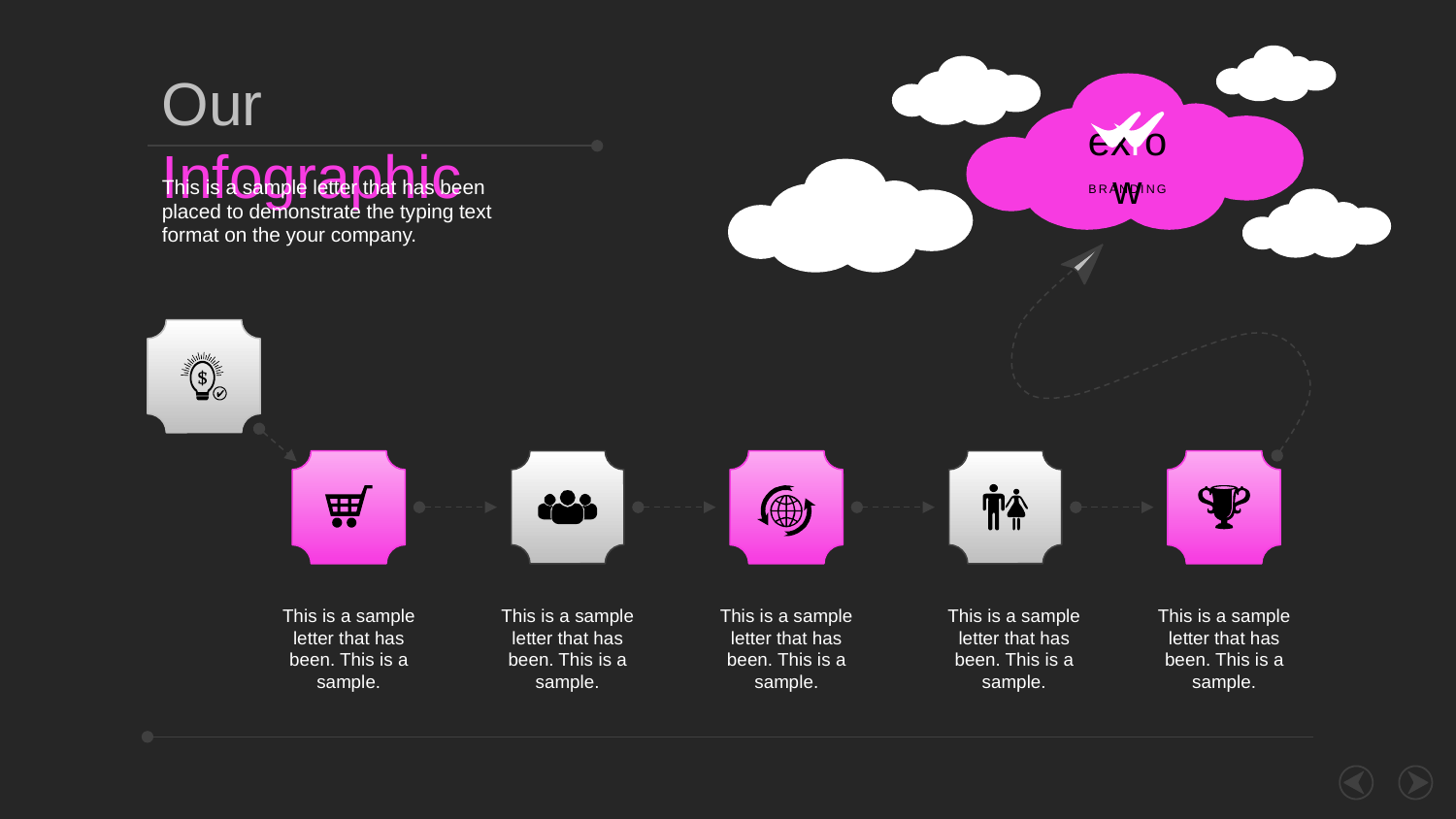

Our Infographic

exrow

This is a sample letter that has been placed to demonstrate the typing text format on the your company.
BRANDING

This is a sample letter that has been. This is a sample.
This is a sample letter that has been. This is a sample.
This is a sample letter that has been. This is a sample.
This is a sample letter that has been. This is a sample.
This is a sample letter that has been. This is a sample.